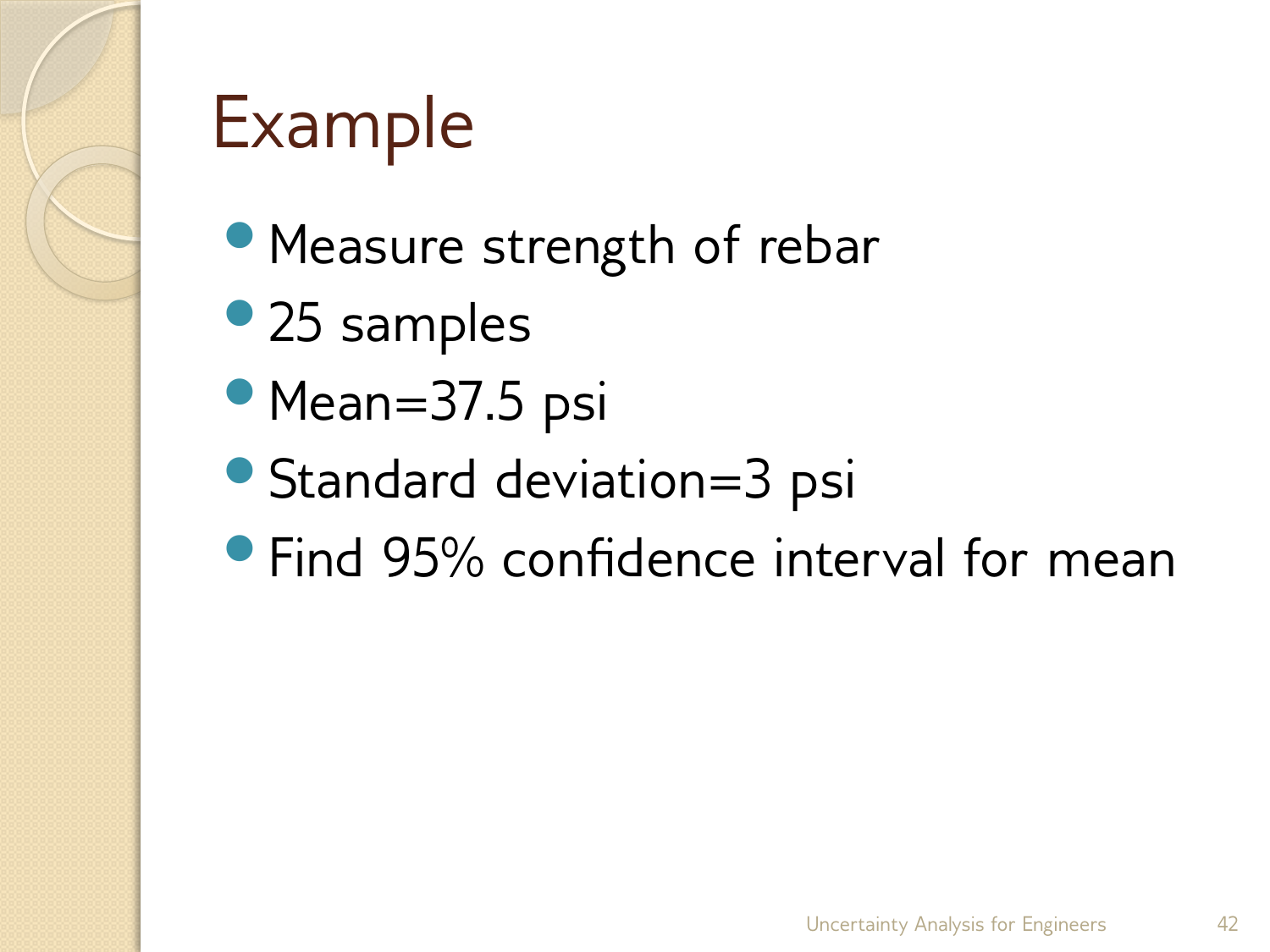

# Example
Measure strength of rebar
25 samples
Mean=37.5 psi
Standard deviation=3 psi
Find 95% confidence interval for mean
Uncertainty Analysis for Engineers
42